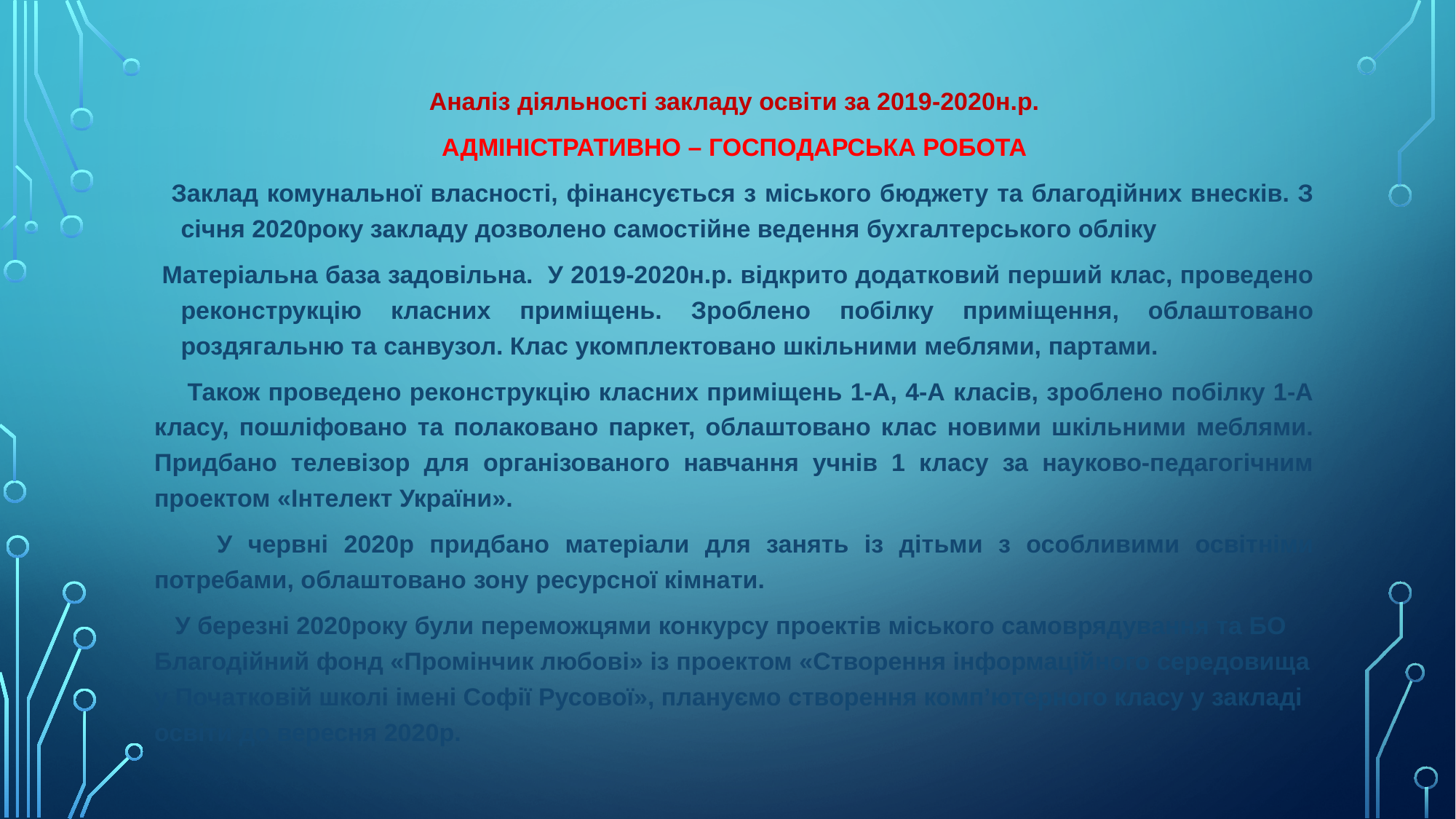

Аналіз діяльності закладу освіти за 2019-2020н.р.
АДМІНІСТРАТИВНО – ГОСПОДАРСЬКА РОБОТА
  Заклад комунальної власності, фінансується з міського бюджету та благодійних внесків. З січня 2020року закладу дозволено самостійне ведення бухгалтерського обліку
 Матеріальна база задовільна.  У 2019-2020н.р. відкрито додатковий перший клас, проведено реконструкцію класних приміщень. Зроблено побілку приміщення, облаштовано роздягальню та санвузол. Клас укомплектовано шкільними меблями, партами.
    Також проведено реконструкцію класних приміщень 1-А, 4-А класів, зроблено побілку 1-А класу, пошліфовано та полаковано паркет, облаштовано клас новими шкільними меблями. Придбано телевізор для організованого навчання учнів 1 класу за науково-педагогічним проектом «Інтелект України».
    У червні 2020р придбано матеріали для занять із дітьми з особливими освітніми потребами, облаштовано зону ресурсної кімнати.
   У березні 2020року були переможцями конкурсу проектів міського самоврядування та БО Благодійний фонд «Промінчик любові» із проектом «Створення інформаційного середовища у Початковій школі імені Софії Русової», плануємо створення комп’ютерного класу у закладі освіти до вересня 2020р.